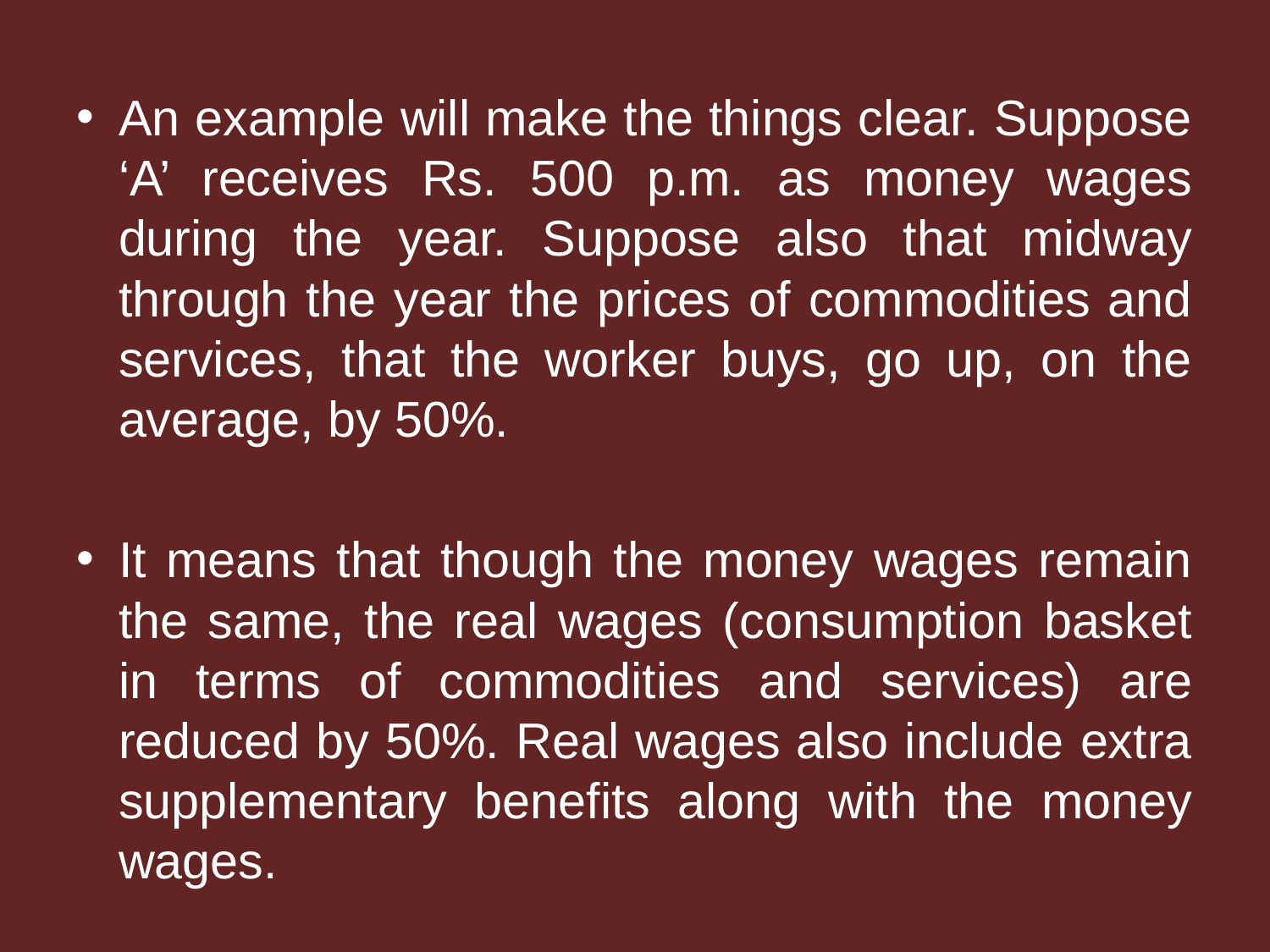

An example will make the things clear. Suppose ‘A’ receives Rs. 500 p.m. as money wages during the year. Suppose also that midway through the year the prices of commodities and services, that the worker buys, go up, on the average, by 50%.

It means that though the money wages remain the same, the real wages (consumption basket in terms of commodities and services) are reduced by 50%. Real wages also include extra supplementary benefits along with the money wages.